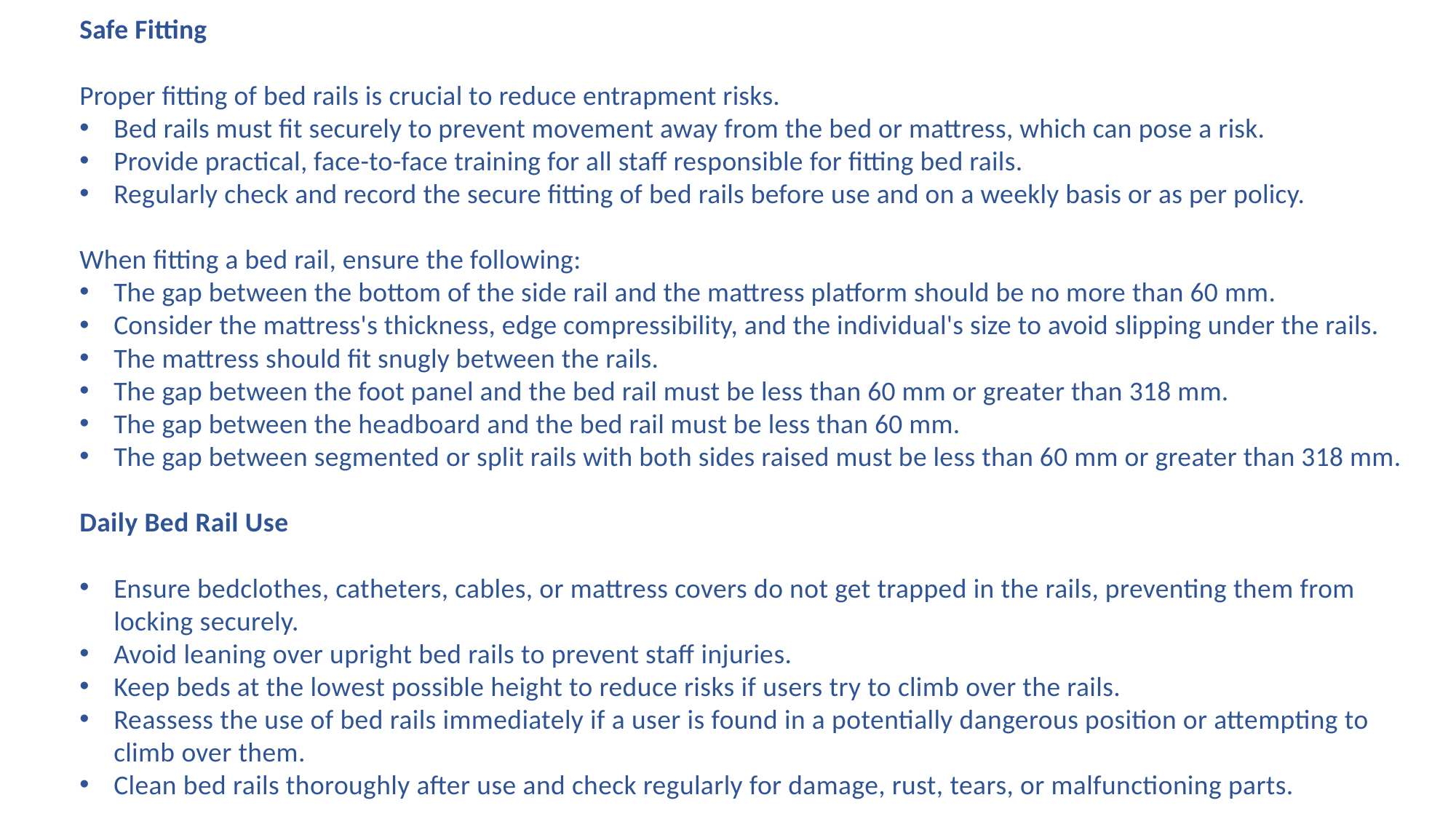

Safe Fitting

Proper fitting of bed rails is crucial to reduce entrapment risks.
Bed rails must fit securely to prevent movement away from the bed or mattress, which can pose a risk.
Provide practical, face-to-face training for all staff responsible for fitting bed rails.
Regularly check and record the secure fitting of bed rails before use and on a weekly basis or as per policy.

When fitting a bed rail, ensure the following:
The gap between the bottom of the side rail and the mattress platform should be no more than 60 mm.
Consider the mattress's thickness, edge compressibility, and the individual's size to avoid slipping under the rails.
The mattress should fit snugly between the rails.
The gap between the foot panel and the bed rail must be less than 60 mm or greater than 318 mm.
The gap between the headboard and the bed rail must be less than 60 mm.
The gap between segmented or split rails with both sides raised must be less than 60 mm or greater than 318 mm.

Daily Bed Rail Use

Ensure bedclothes, catheters, cables, or mattress covers do not get trapped in the rails, preventing them from locking securely.
Avoid leaning over upright bed rails to prevent staff injuries.
Keep beds at the lowest possible height to reduce risks if users try to climb over the rails.
Reassess the use of bed rails immediately if a user is found in a potentially dangerous position or attempting to climb over them.
Clean bed rails thoroughly after use and check regularly for damage, rust, tears, or malfunctioning parts.